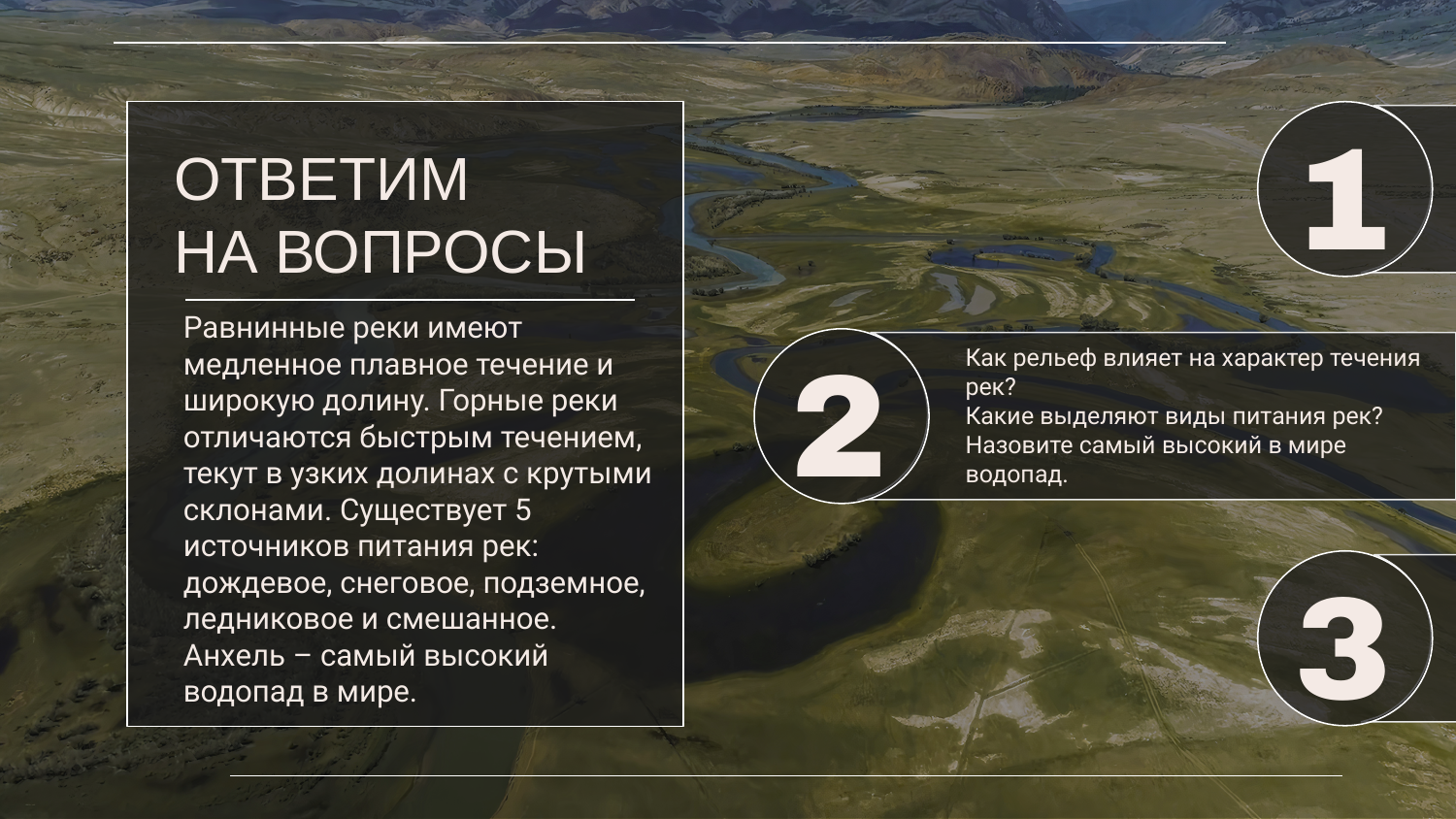

1

Дайте определение понятию «река».
Из каких частей состоит речная система?
Назовите самую длинную реку в мире.

ОТВЕТИМ
НА ВОПРОСЫ
Равнинные реки имеют медленное плавное течение и широкую долину. Горные реки отличаются быстрым течением, текут в узких долинах с крутыми склонами. Существует 5 источников питания рек: дождевое, снеговое, подземное, ледниковое и смешанное.  Анхель – самый высокий водопад в мире.
2

Как рельеф влияет на характер течения рек?
Какие выделяют виды питания рек?
Назовите самый высокий в мире водопад.
3

Из каких частей состоит речная долина?
Какие периоды выделяют в годовом режиме рек?
Назовите самую длинную реку России.